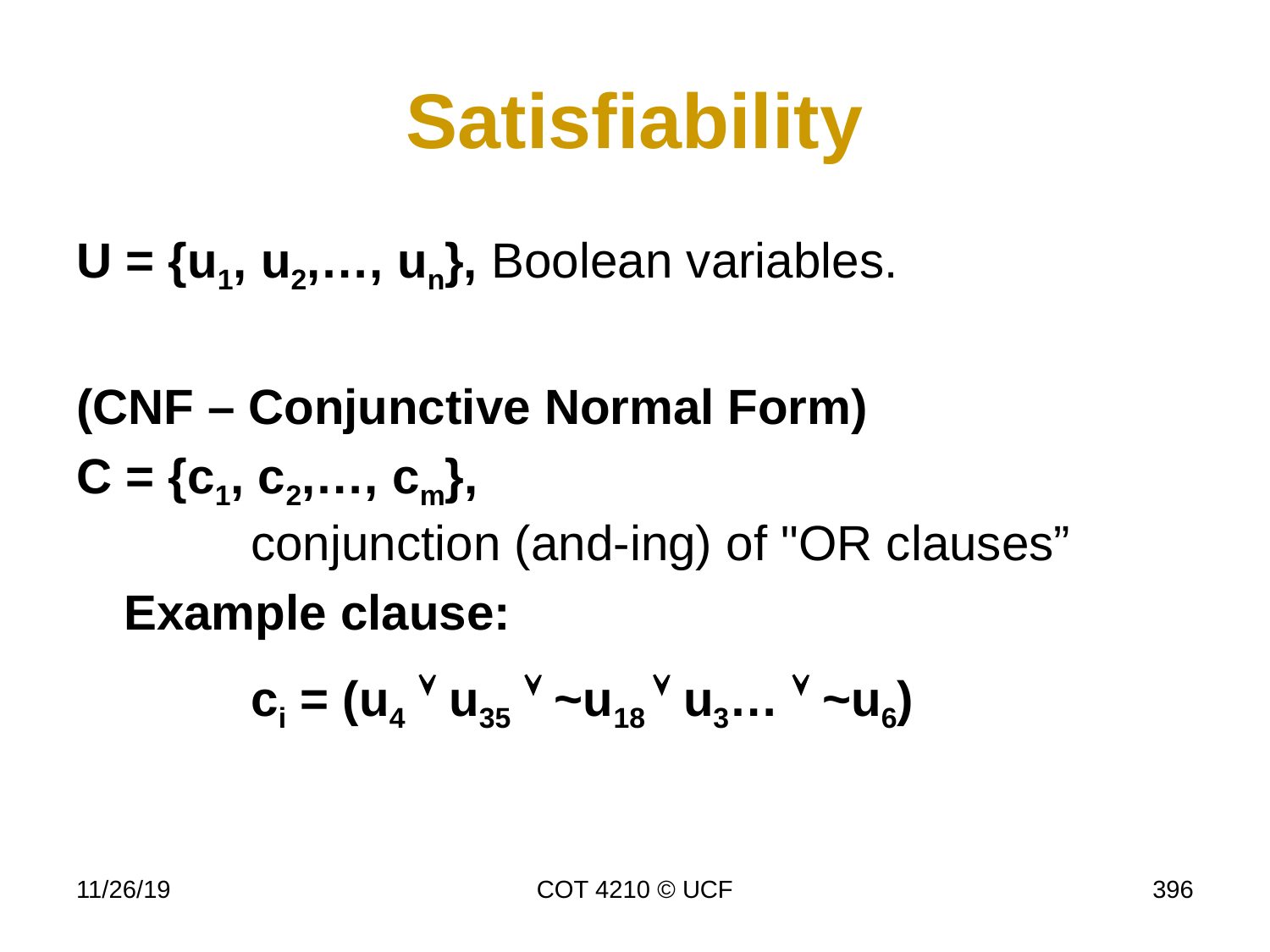

# Satisfiability
U = {u1, u2,…, un}, Boolean variables.

(CNF – Conjunctive Normal Form)
C = {c1, c2,…, cm},
	conjunction (and-ing) of "OR clauses”
	Example clause:
		ci = (u4 ∨ u35 ∨ ~u18 ∨ u3… ∨ ~u6)
11/26/19
COT 4210 © UCF
396